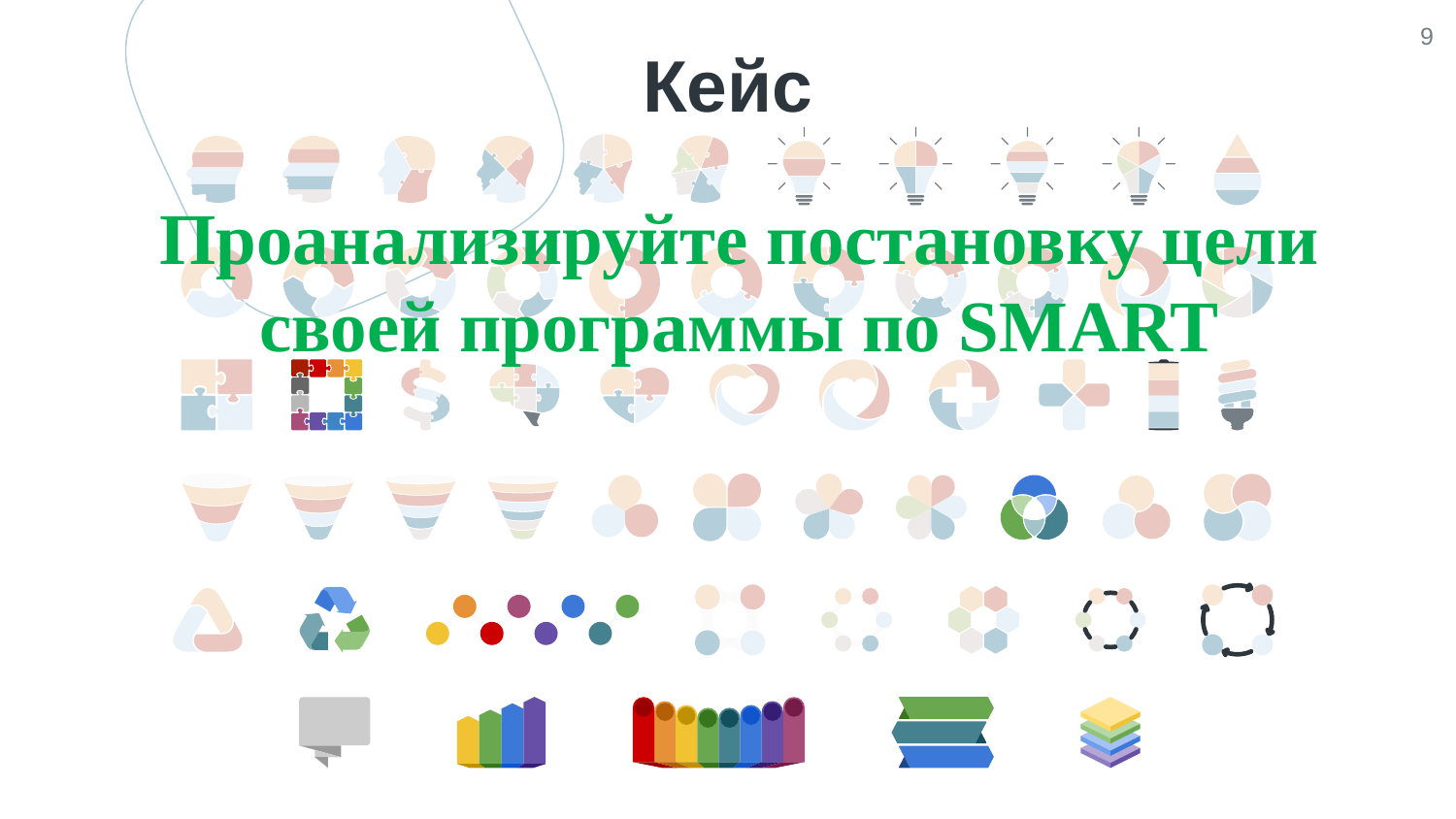

9
# Кейс

Проанализируйте постановку цели своей программы по SMART